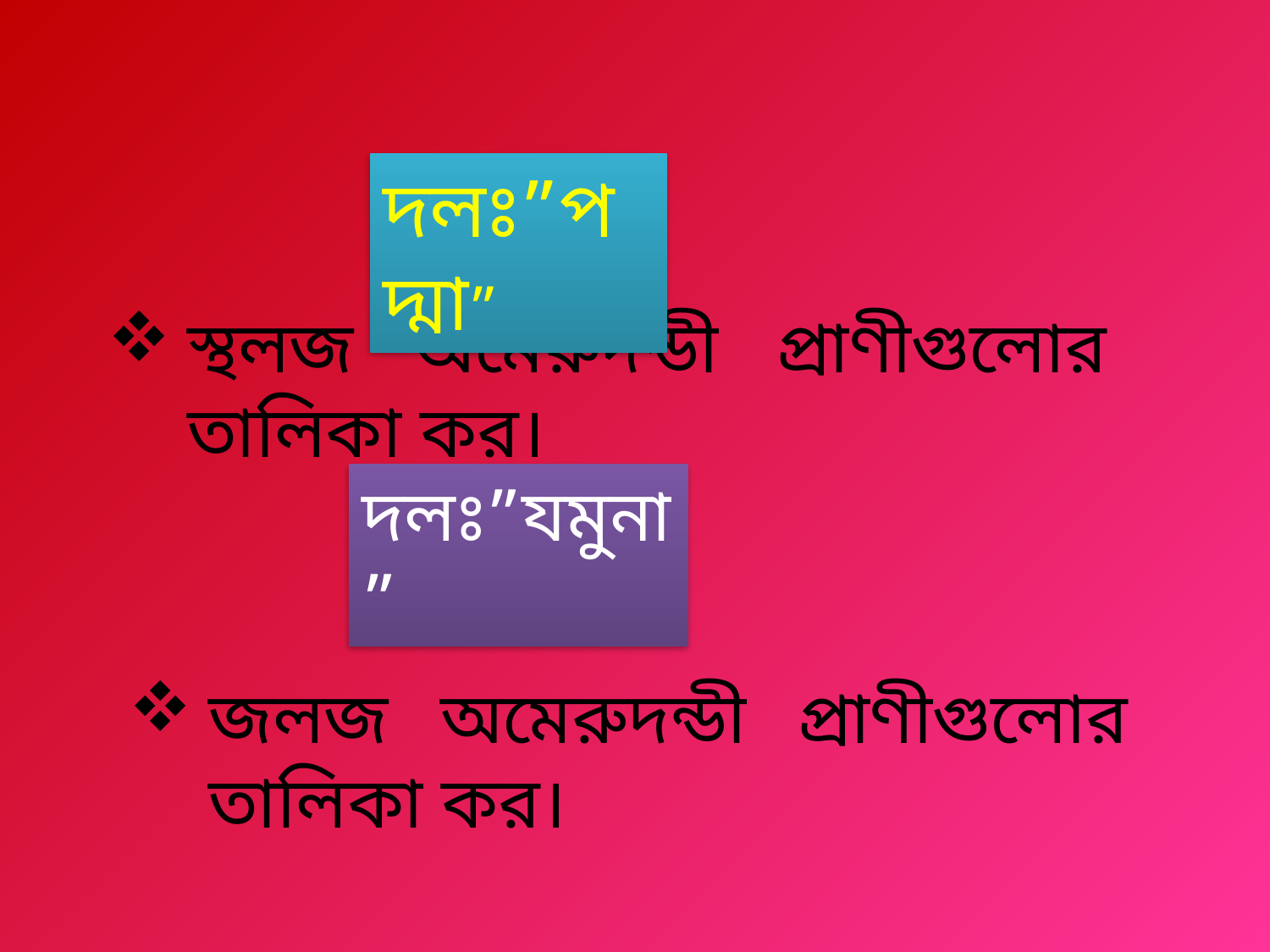

দলঃ”পদ্মা”
স্থলজ অমেরুদন্ডী প্রাণীগুলোর তালিকা কর।
দলঃ”যমুনা”
জলজ অমেরুদন্ডী প্রাণীগুলোর তালিকা কর।